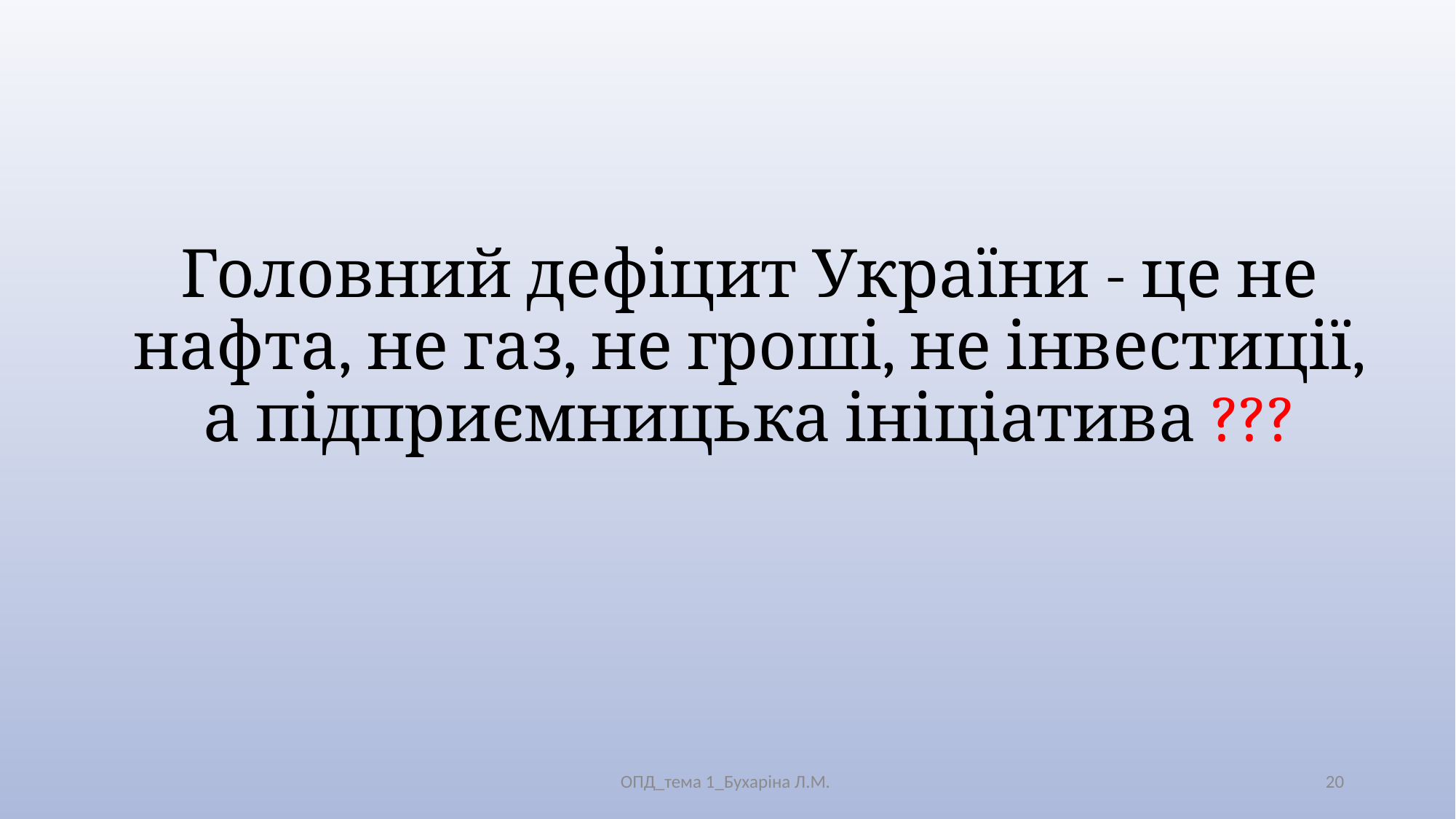

# Головний дефіцит України - це не нафта, не газ, не гроші, не інвестиції, а підприємницька ініціатива ???
ОПД_тема 1_Бухаріна Л.М.
20